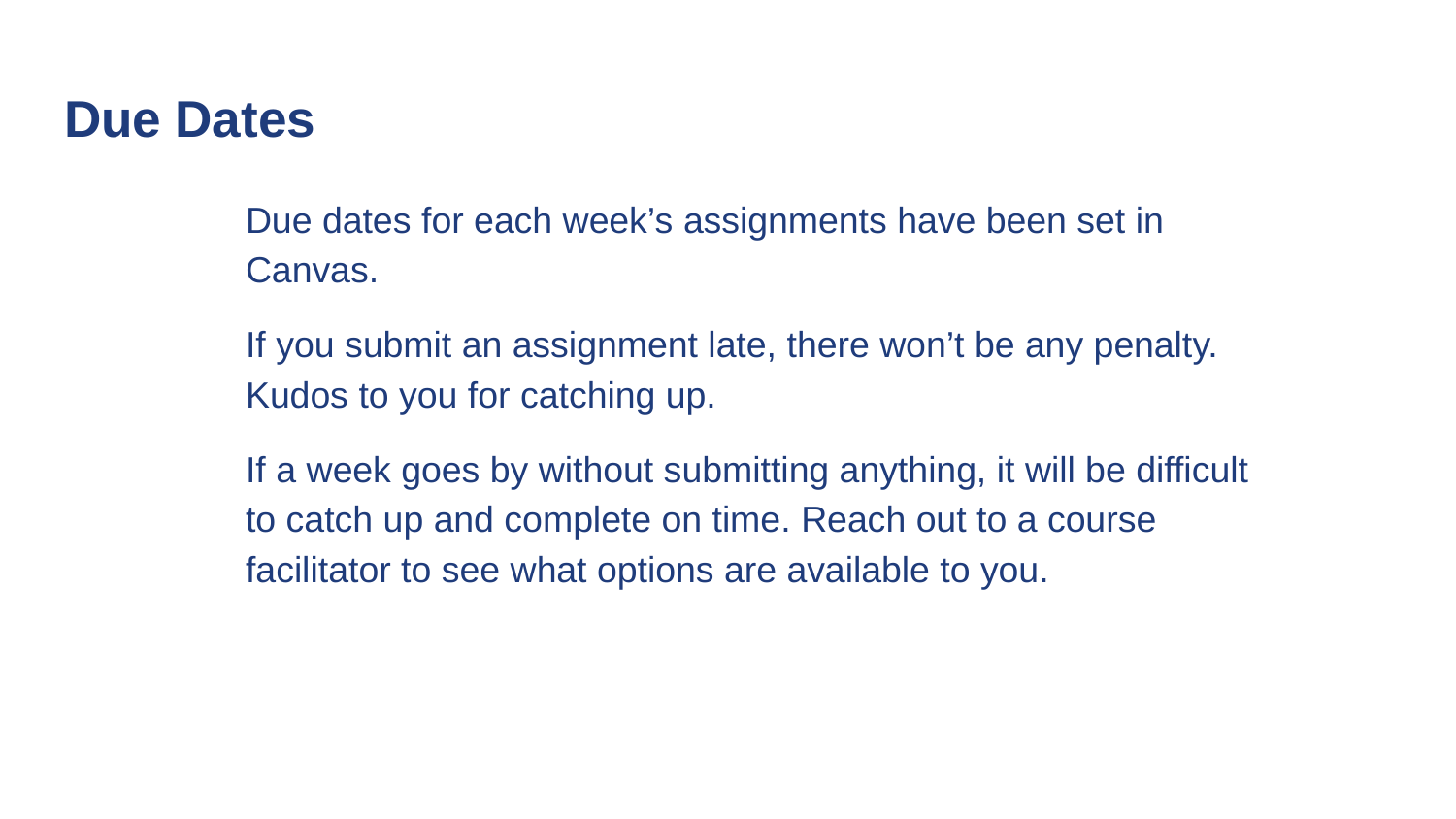

# Due Dates

Due dates for each week’s assignments have been set in Canvas.
If you submit an assignment late, there won’t be any penalty. Kudos to you for catching up.
If a week goes by without submitting anything, it will be difficult to catch up and complete on time. Reach out to a course facilitator to see what options are available to you.